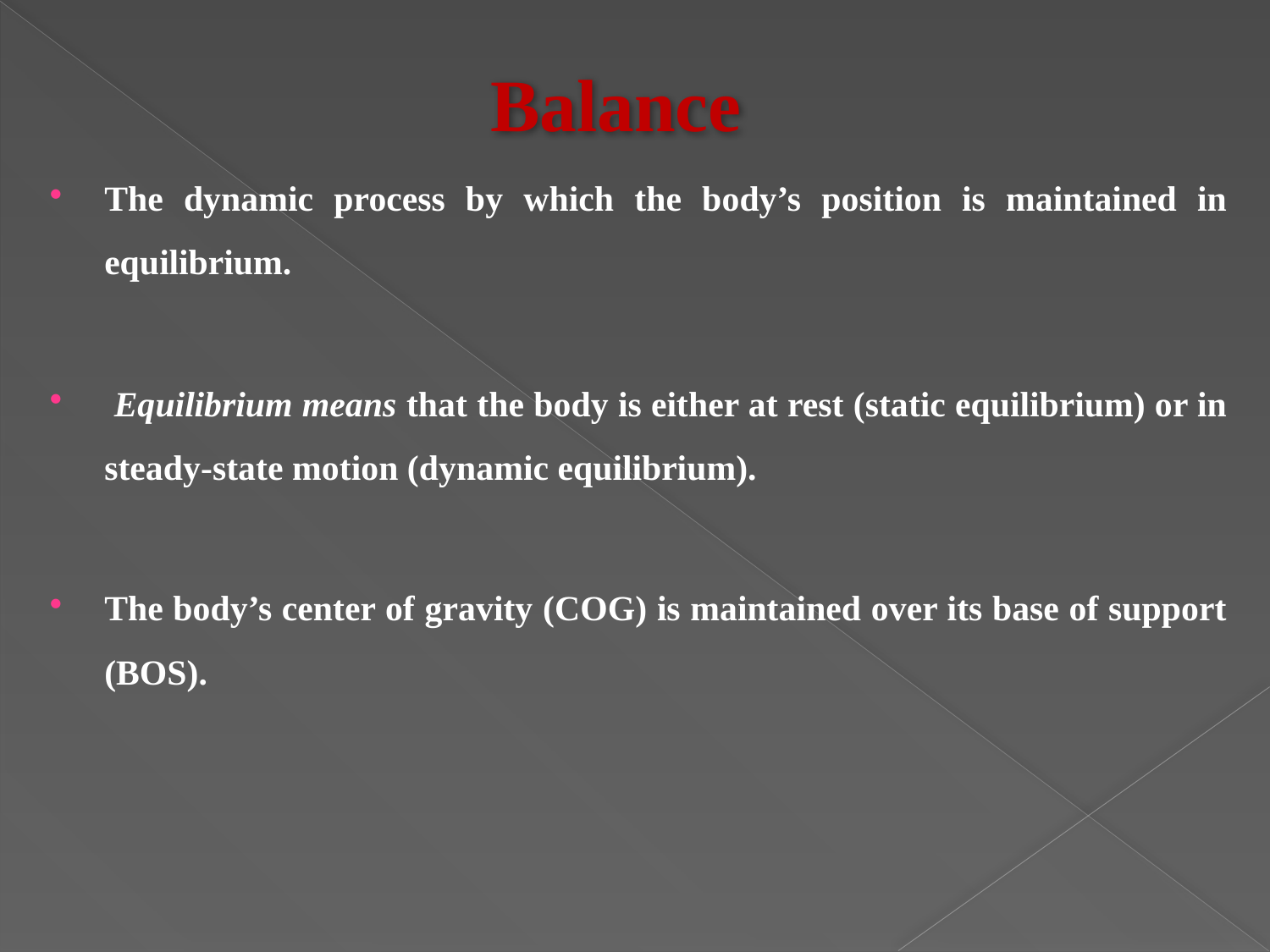

# Balance
The dynamic process by which the body’s position is maintained in equilibrium.

 Equilibrium means that the body is either at rest (static equilibrium) or in steady-state motion (dynamic equilibrium).

The body’s center of gravity (COG) is maintained over its base of support (BOS).